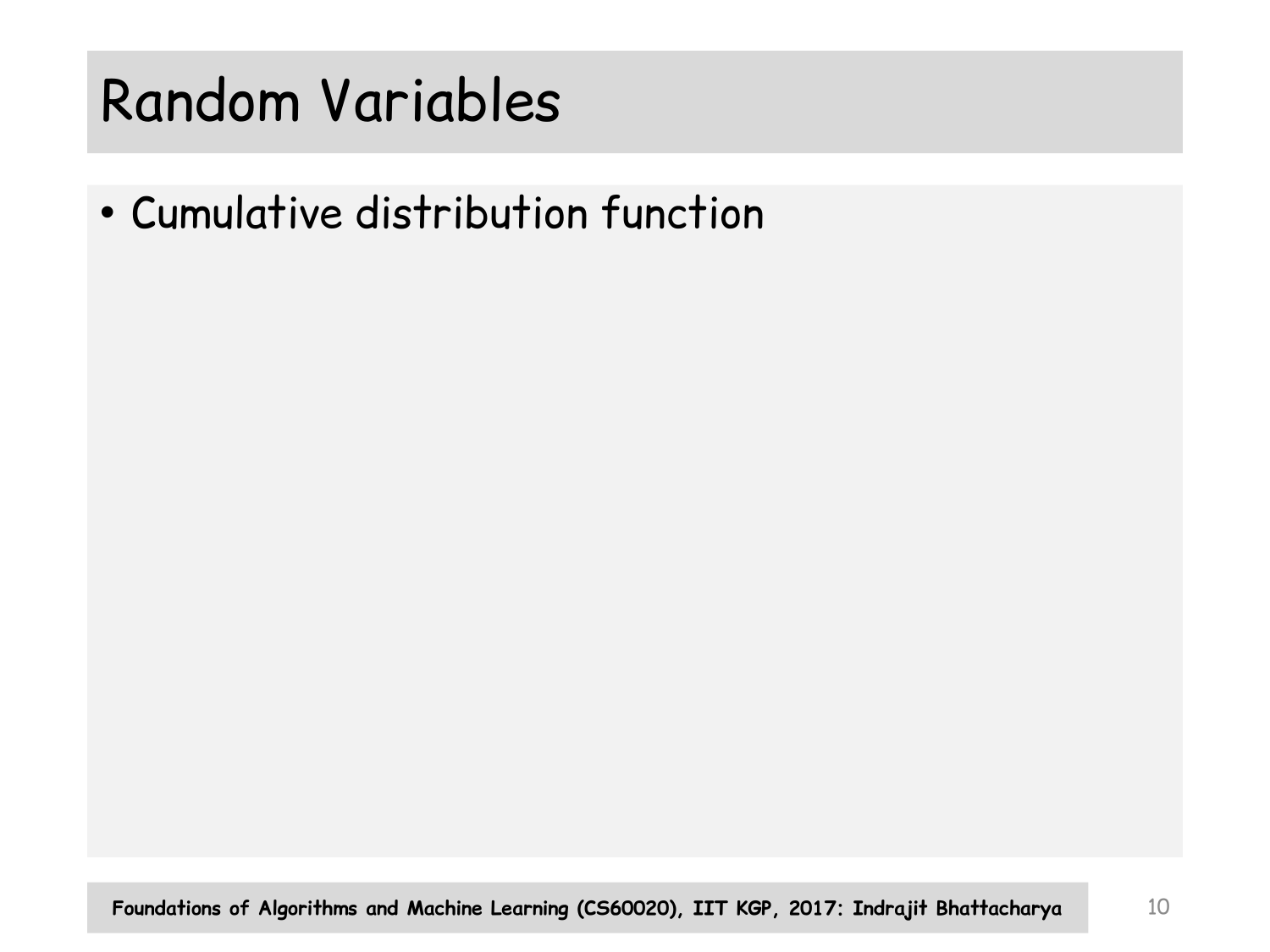

# Random Variables
Cumulative distribution function
Foundations of Algorithms and Machine Learning (CS60020), IIT KGP, 2017: Indrajit Bhattacharya
10